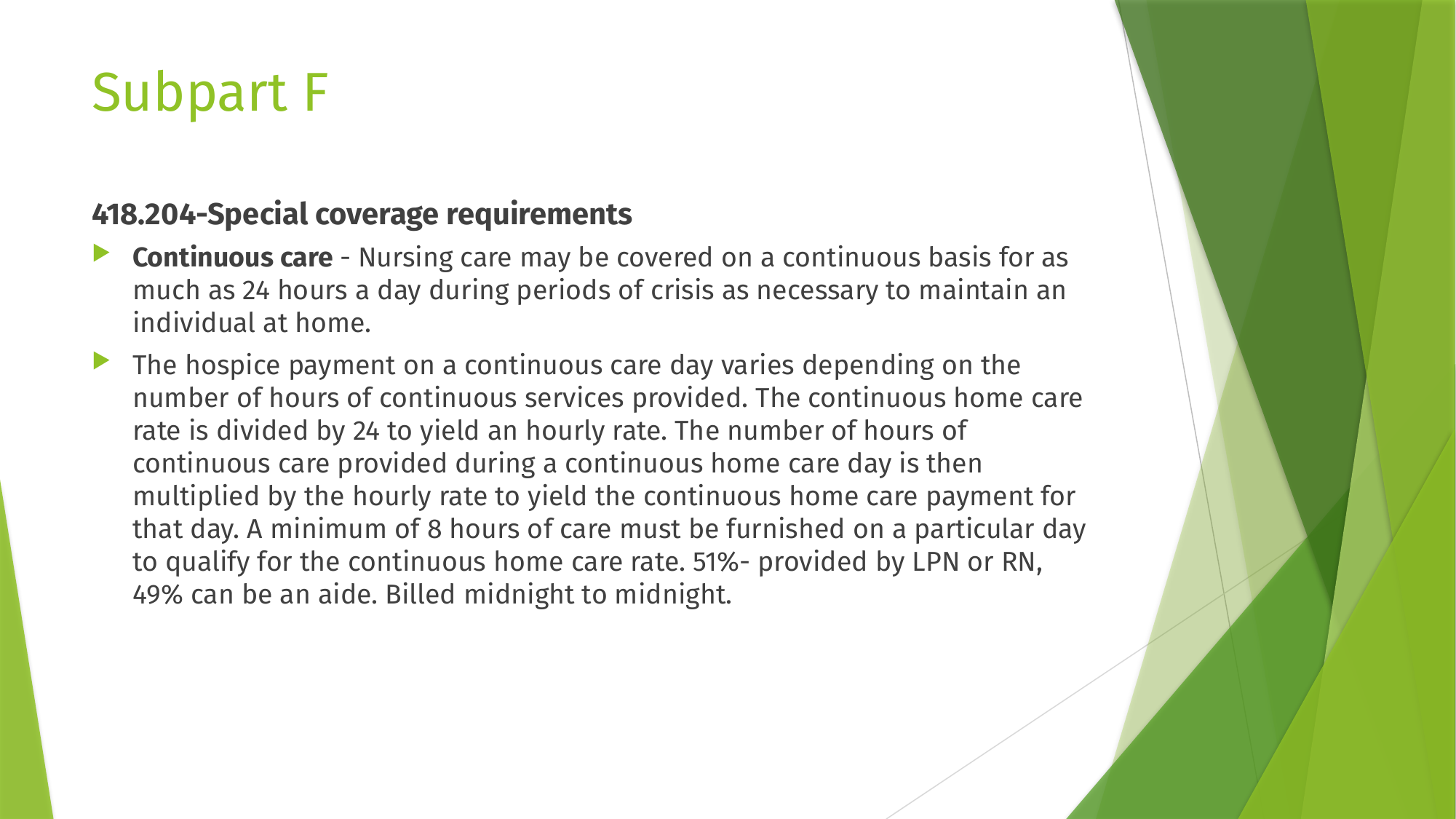

# Subpart F
418.204-Special coverage requirements
Continuous care - Nursing care may be covered on a continuous basis for as much as 24 hours a day during periods of crisis as necessary to maintain an individual at home.
The hospice payment on a continuous care day varies depending on the number of hours of continuous services provided. The continuous home care rate is divided by 24 to yield an hourly rate. The number of hours of continuous care provided during a continuous home care day is then multiplied by the hourly rate to yield the continuous home care payment for that day. A minimum of 8 hours of care must be furnished on a particular day to qualify for the continuous home care rate. 51%- provided by LPN or RN, 49% can be an aide. Billed midnight to midnight.